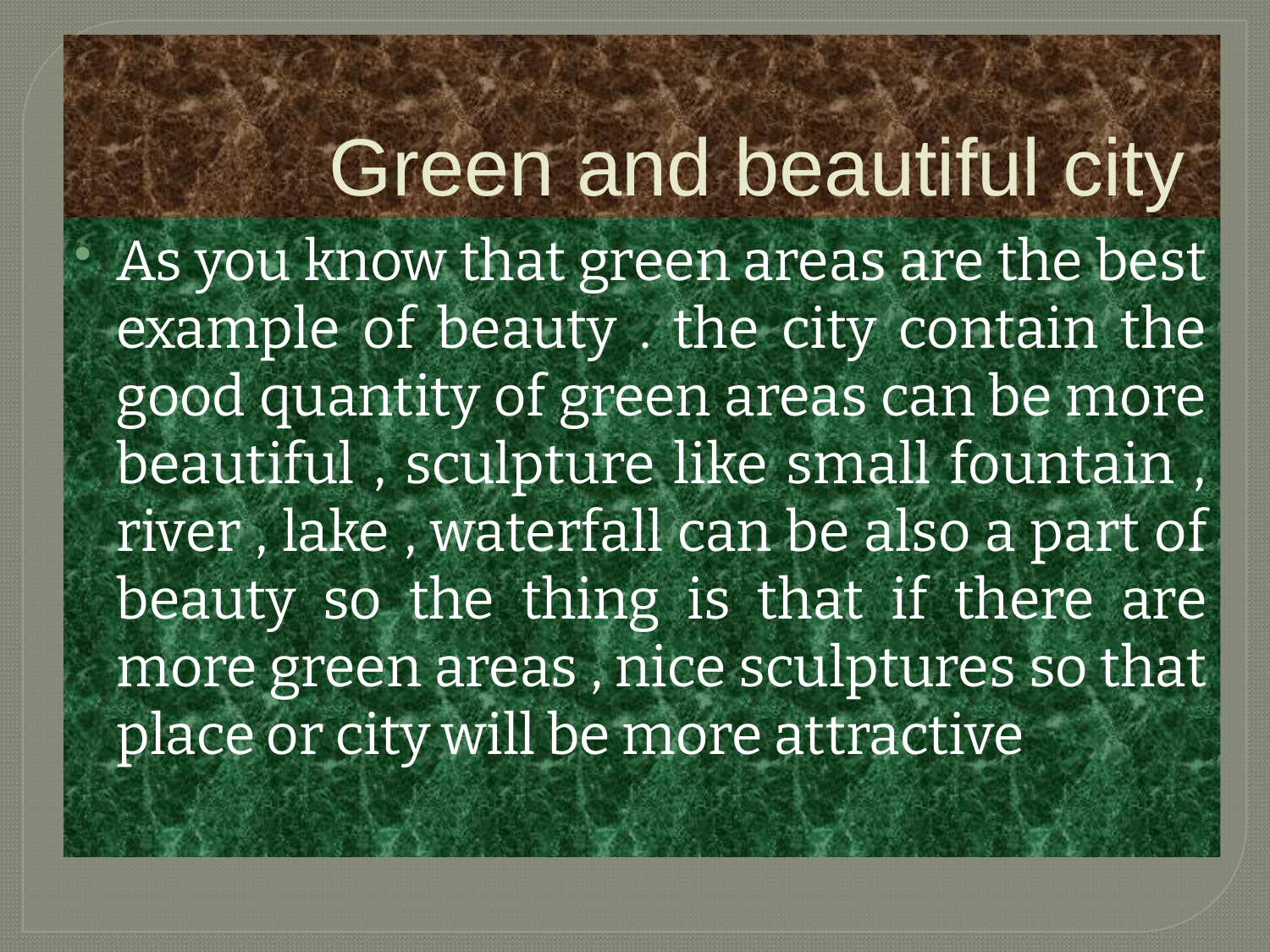

# Green and beautiful city
As you know that green areas are the best example of beauty . the city contain the good quantity of green areas can be more beautiful , sculpture like small fountain , river , lake , waterfall can be also a part of beauty so the thing is that if there are more green areas , nice sculptures so that place or city will be more attractive